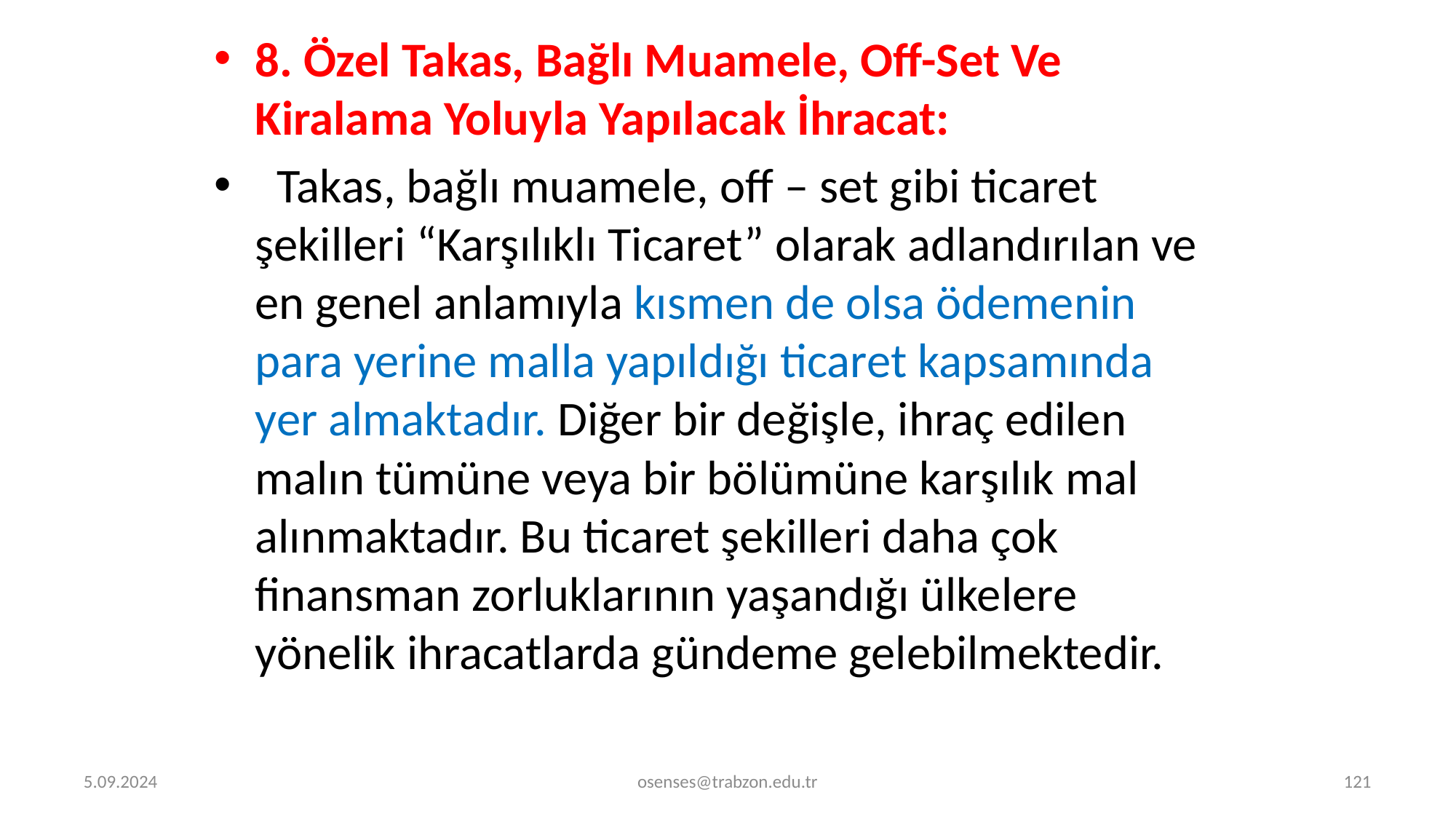

8. Özel Takas, Bağlı Muamele, Off-Set Ve    Kiralama Yoluyla Yapılacak İhracat:
  Takas, bağlı muamele, off – set gibi ticaret şekilleri “Karşılıklı Ticaret” olarak adlandırılan ve en genel anlamıyla kısmen de olsa ödemenin para yerine malla yapıldığı ticaret kapsamında yer almaktadır. Diğer bir değişle, ihraç edilen malın tümüne veya bir bölümüne karşılık mal alınmaktadır. Bu ticaret şekilleri daha çok finansman zorluklarının yaşandığı ülkelere yönelik ihracatlarda gündeme gelebilmektedir.
5.09.2024
osenses@trabzon.edu.tr
121